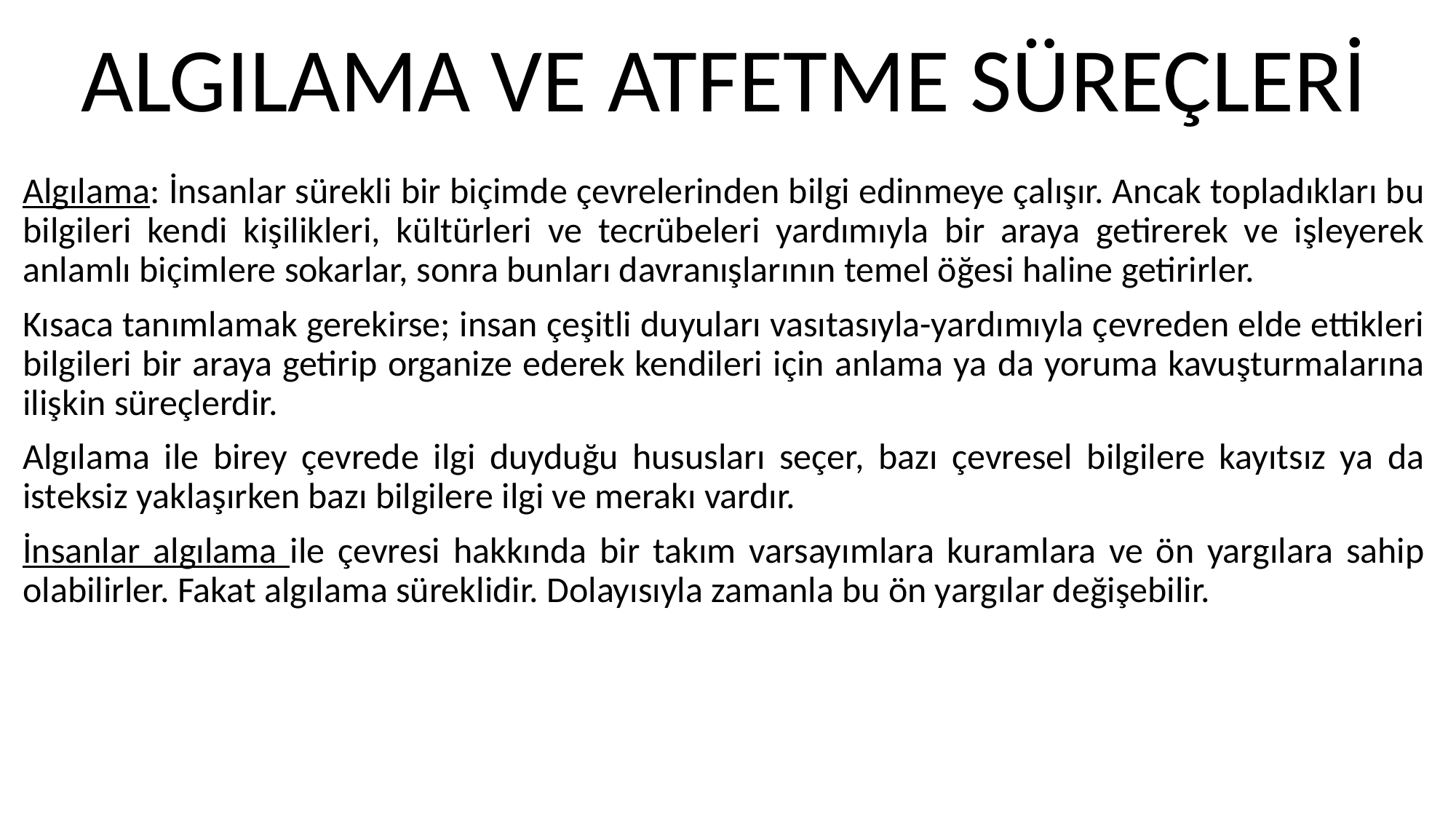

# ALGILAMA VE ATFETME SÜREÇLERİ
Algılama: İnsanlar sürekli bir biçimde çevrelerinden bilgi edinmeye çalışır. Ancak topladıkları bu bilgileri kendi kişilikleri, kültürleri ve tecrübeleri yardımıyla bir araya getirerek ve işleyerek anlamlı biçimlere sokarlar, sonra bunları davranışlarının temel öğesi haline getirirler.
Kısaca tanımlamak gerekirse; insan çeşitli duyuları vasıtasıyla-yardımıyla çevreden elde ettikleri bilgileri bir araya getirip organize ederek kendileri için anlama ya da yoruma kavuşturmalarına ilişkin süreçlerdir.
Algılama ile birey çevrede ilgi duyduğu hususları seçer, bazı çevresel bilgilere kayıtsız ya da isteksiz yaklaşırken bazı bilgilere ilgi ve merakı vardır.
İnsanlar algılama ile çevresi hakkında bir takım varsayımlara kuramlara ve ön yargılara sahip olabilirler. Fakat algılama süreklidir. Dolayısıyla zamanla bu ön yargılar değişebilir.